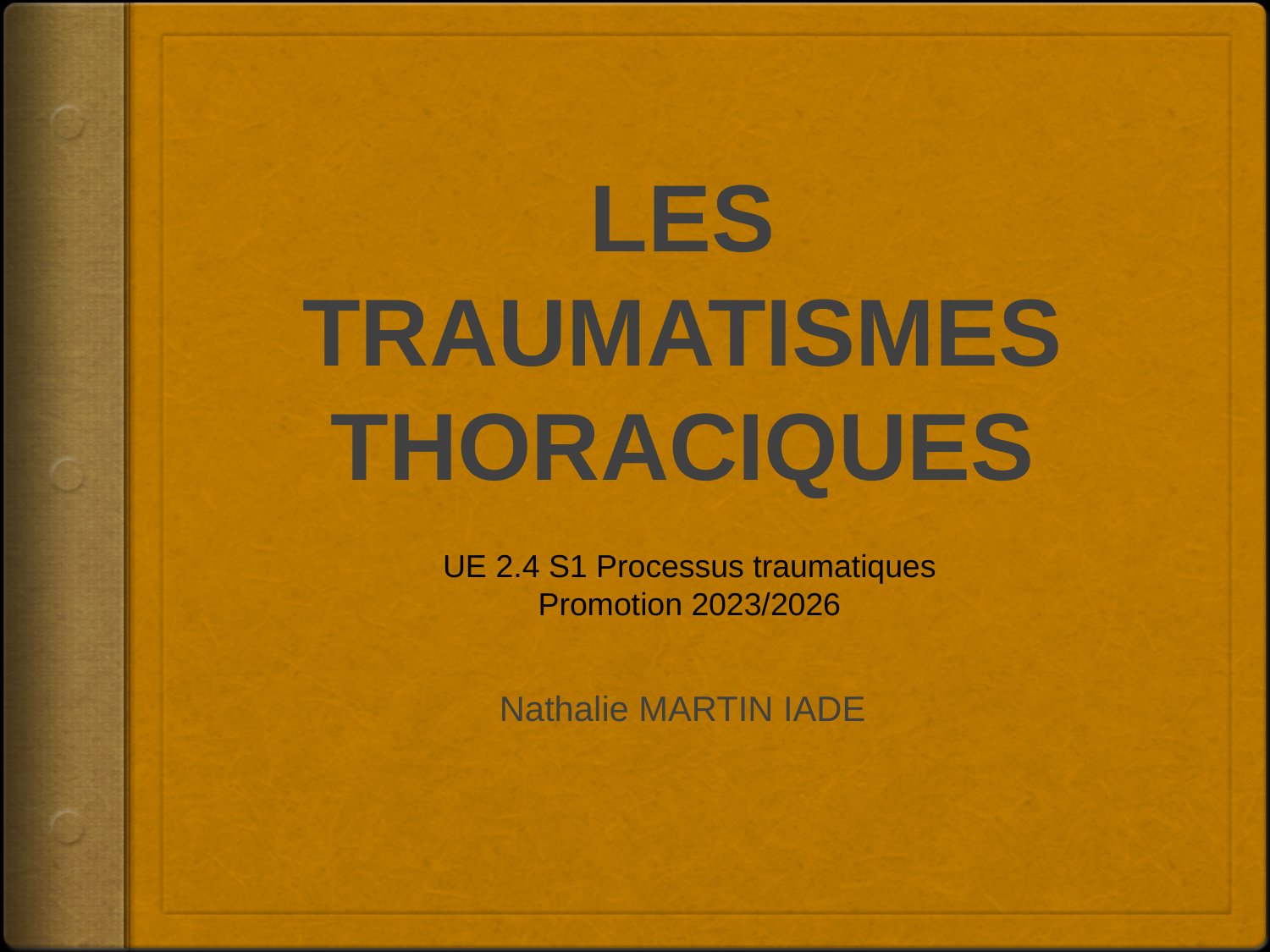

# LES TRAUMATISMES THORACIQUES
UE 2.4 S1 Processus traumatiques
Promotion 2023/2026
Nathalie MARTIN IADE